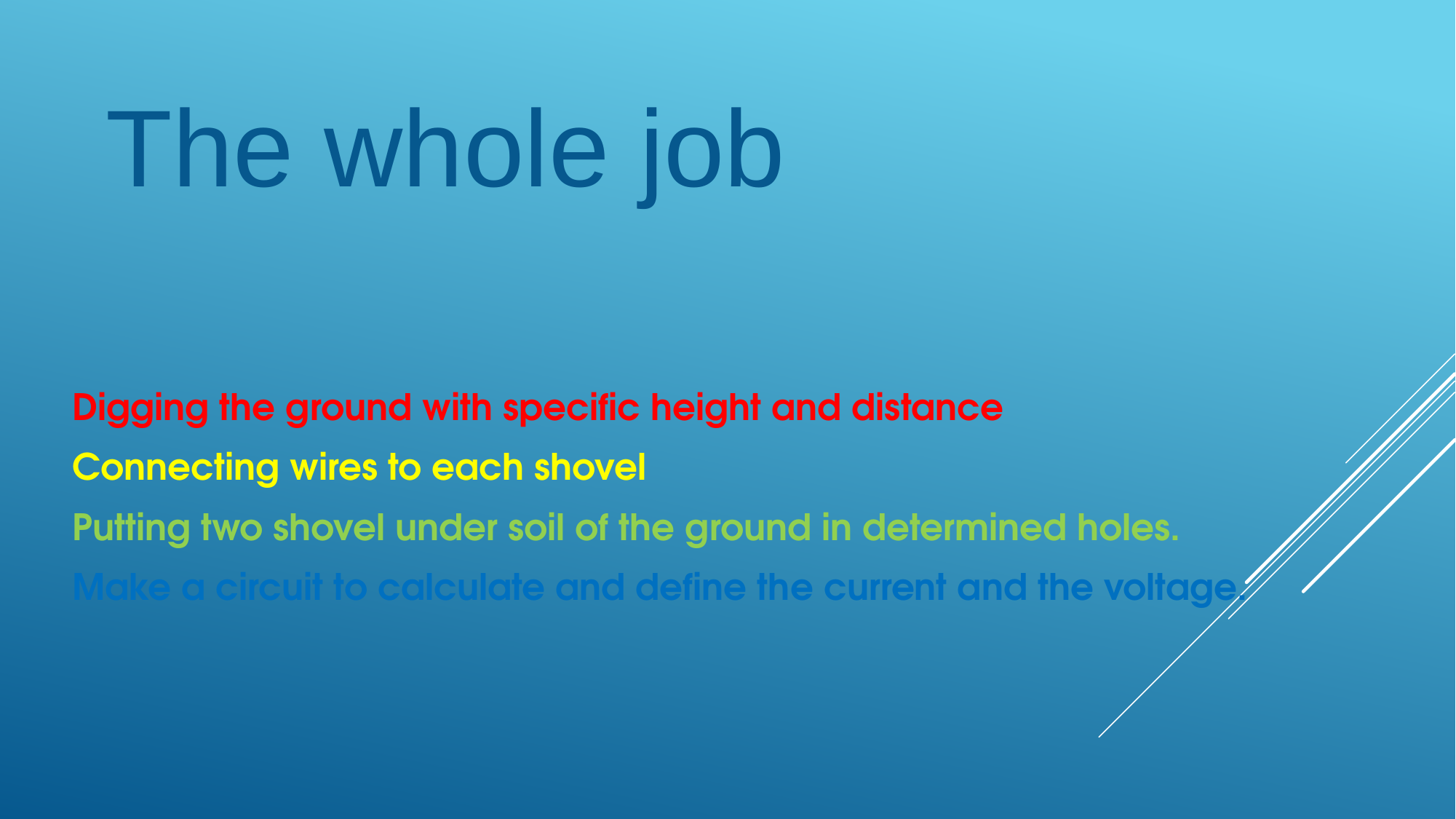

The whole job
Digging the ground with specific height and distance
Connecting wires to each shovel
Putting two shovel under soil of the ground in determined holes.
Make a circuit to calculate and define the current and the voltage.